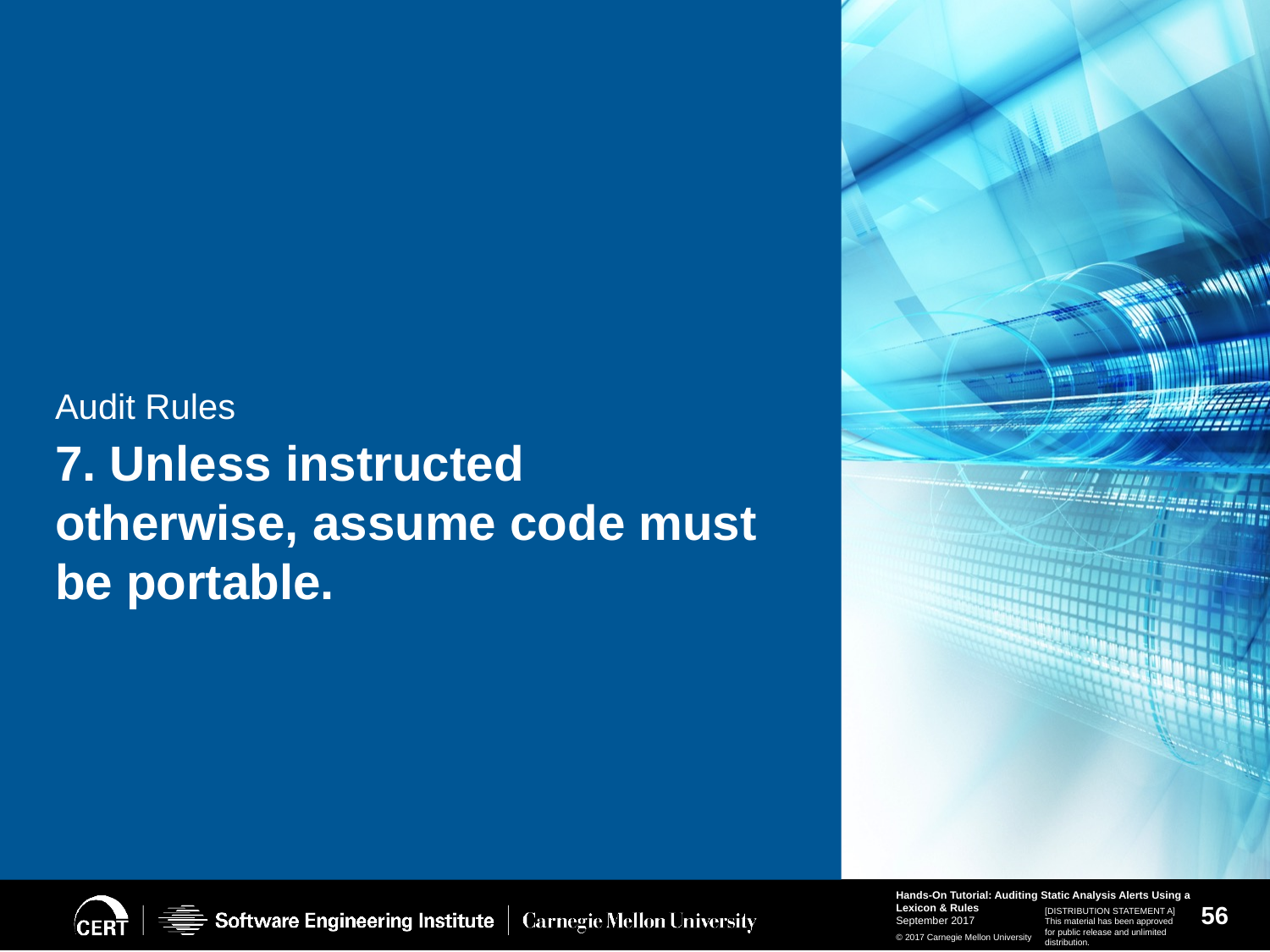

# Audit Rules
7. Unless instructed otherwise, assume code must be portable.